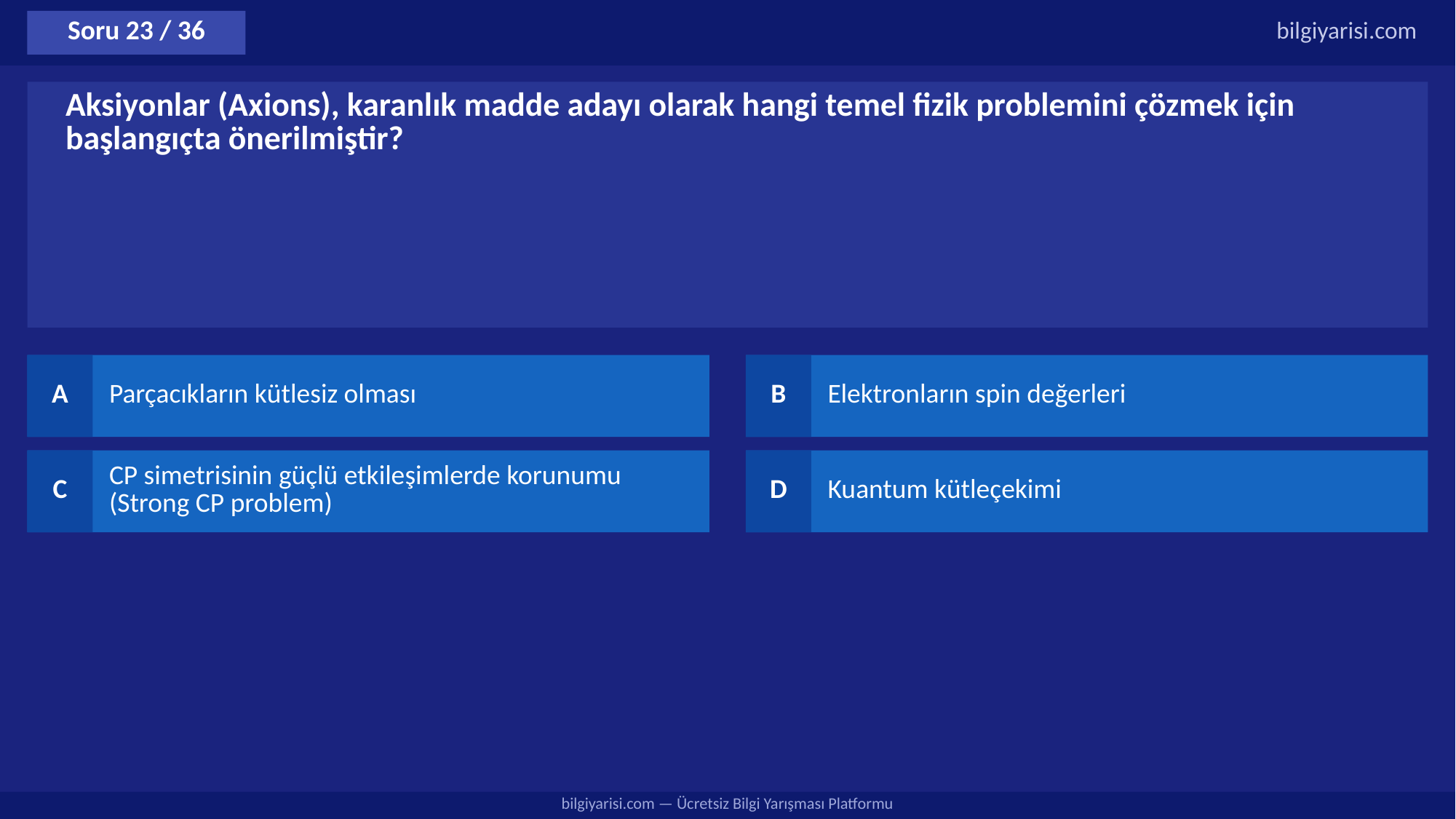

Soru 23 / 36
bilgiyarisi.com

Aksiyonlar (Axions), karanlık madde adayı olarak hangi temel fizik problemini çözmek için başlangıçta önerilmiştir?

A
Parçacıkların kütlesiz olması

B
Elektronların spin değerleri

C
CP simetrisinin güçlü etkileşimlerde korunumu (Strong CP problem)

D
Kuantum kütleçekimi
bilgiyarisi.com — Ücretsiz Bilgi Yarışması Platformu